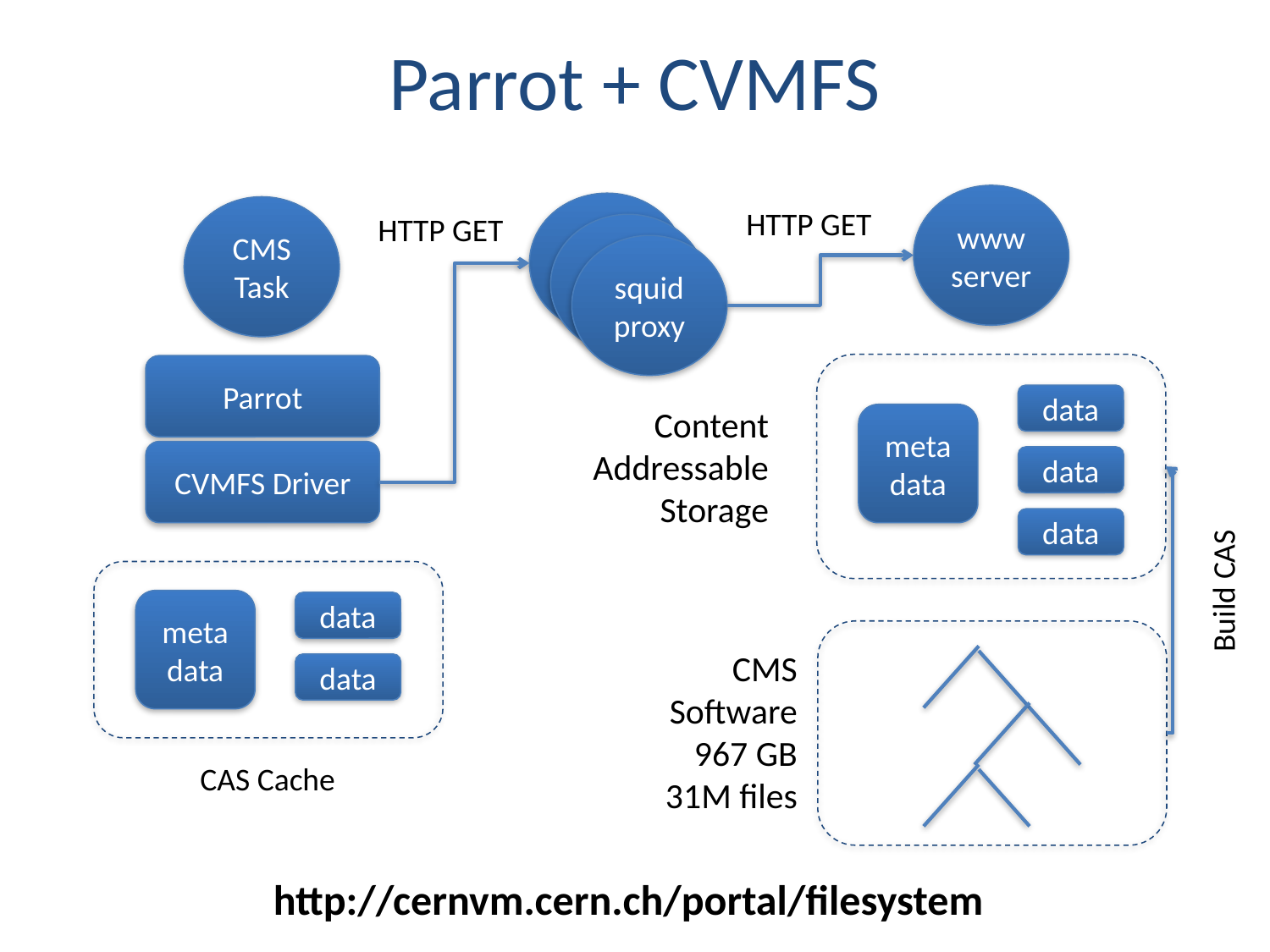

# Parrot + CVMFS
www
server
squid
proxy
CMS
Task
HTTP GET
HTTP GET
squid
proxy
squid
proxy

data
metadata
data
data
Parrot
Content
Addressable
Storage
CVMFS Driver
Build CAS

metadata
data
data
CAS Cache

CMS
Software
967 GB
31M files
http://cernvm.cern.ch/portal/filesystem